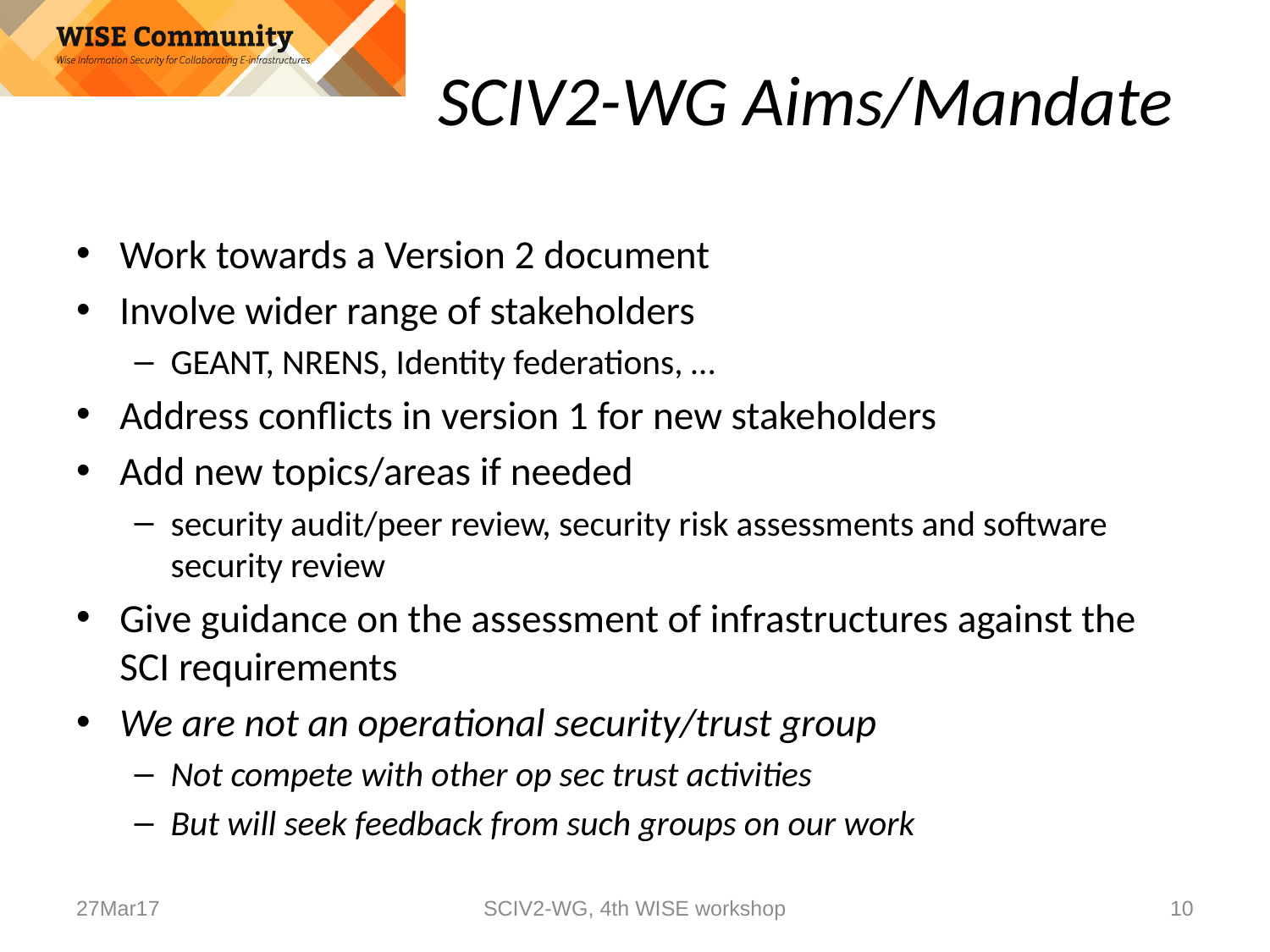

# SCIV2-WG Aims/Mandate
Work towards a Version 2 document
Involve wider range of stakeholders
GEANT, NRENS, Identity federations, …
Address conflicts in version 1 for new stakeholders
Add new topics/areas if needed
security audit/peer review, security risk assessments and software security review
Give guidance on the assessment of infrastructures against the SCI requirements
We are not an operational security/trust group
Not compete with other op sec trust activities
But will seek feedback from such groups on our work

27Mar17
SCIV2-WG, 4th WISE workshop
10